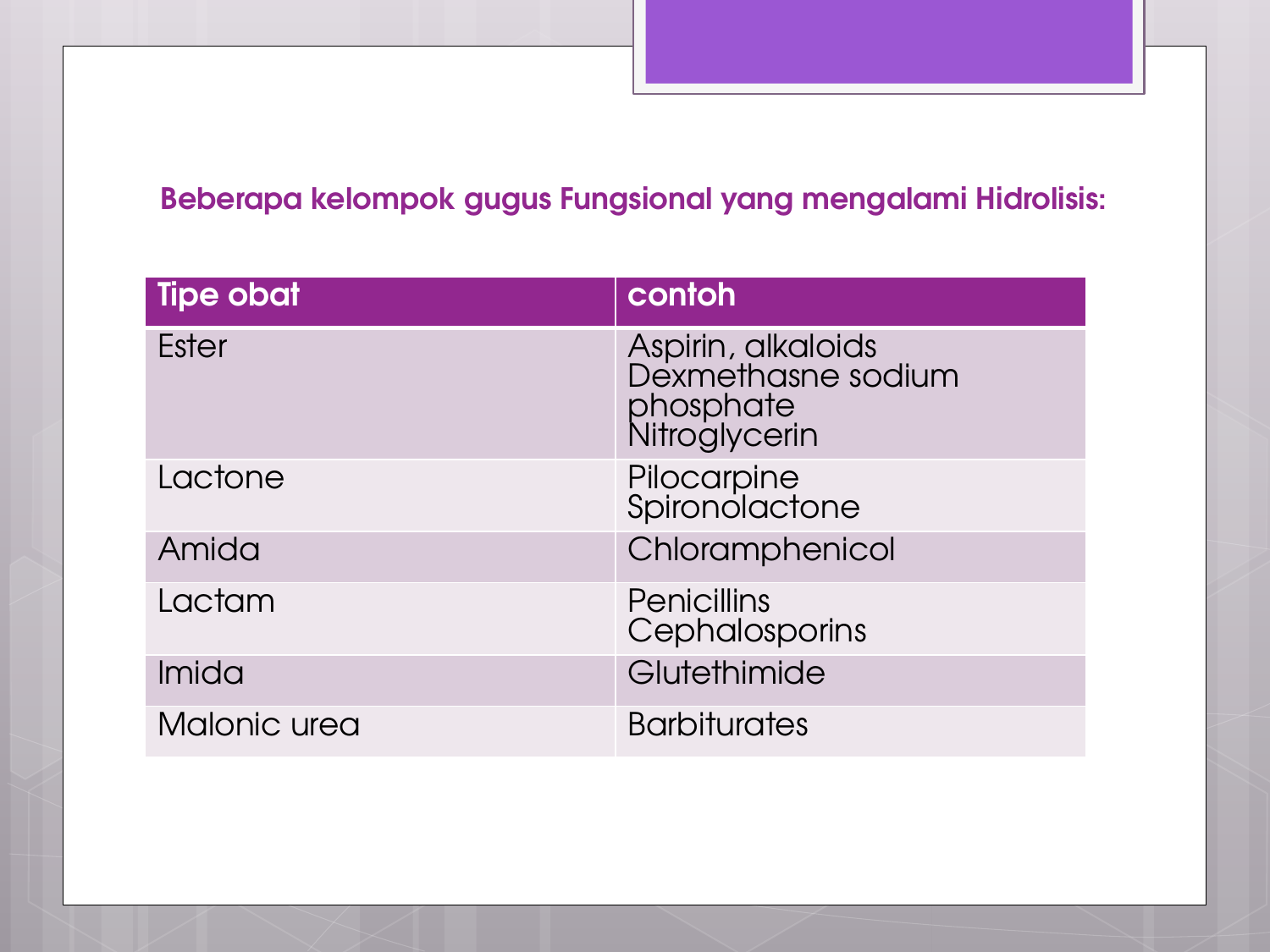

# Beberapa kelompok gugus Fungsional yang mengalami Hidrolisis:
| Tipe obat | contoh |
| --- | --- |
| Ester | Aspirin, alkaloids Dexmethasne sodium phosphate Nitroglycerin |
| Lactone | Pilocarpine Spironolactone |
| Amida | Chloramphenicol |
| Lactam | Penicillins Cephalosporins |
| Imida | Glutethimide |
| Malonic urea | Barbiturates |